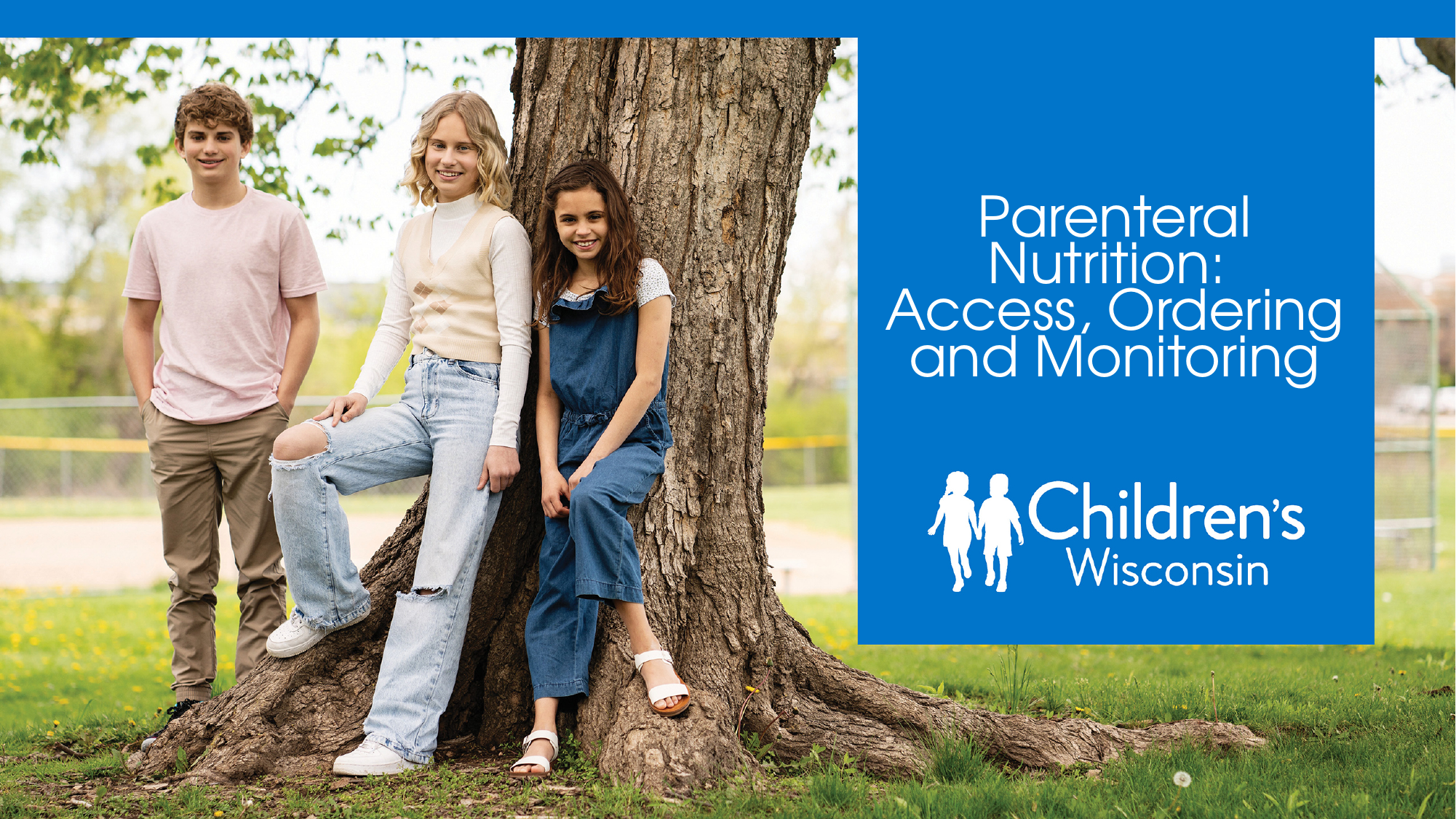

# Parenteral Nutrition:  Access, Ordering and Monitoring